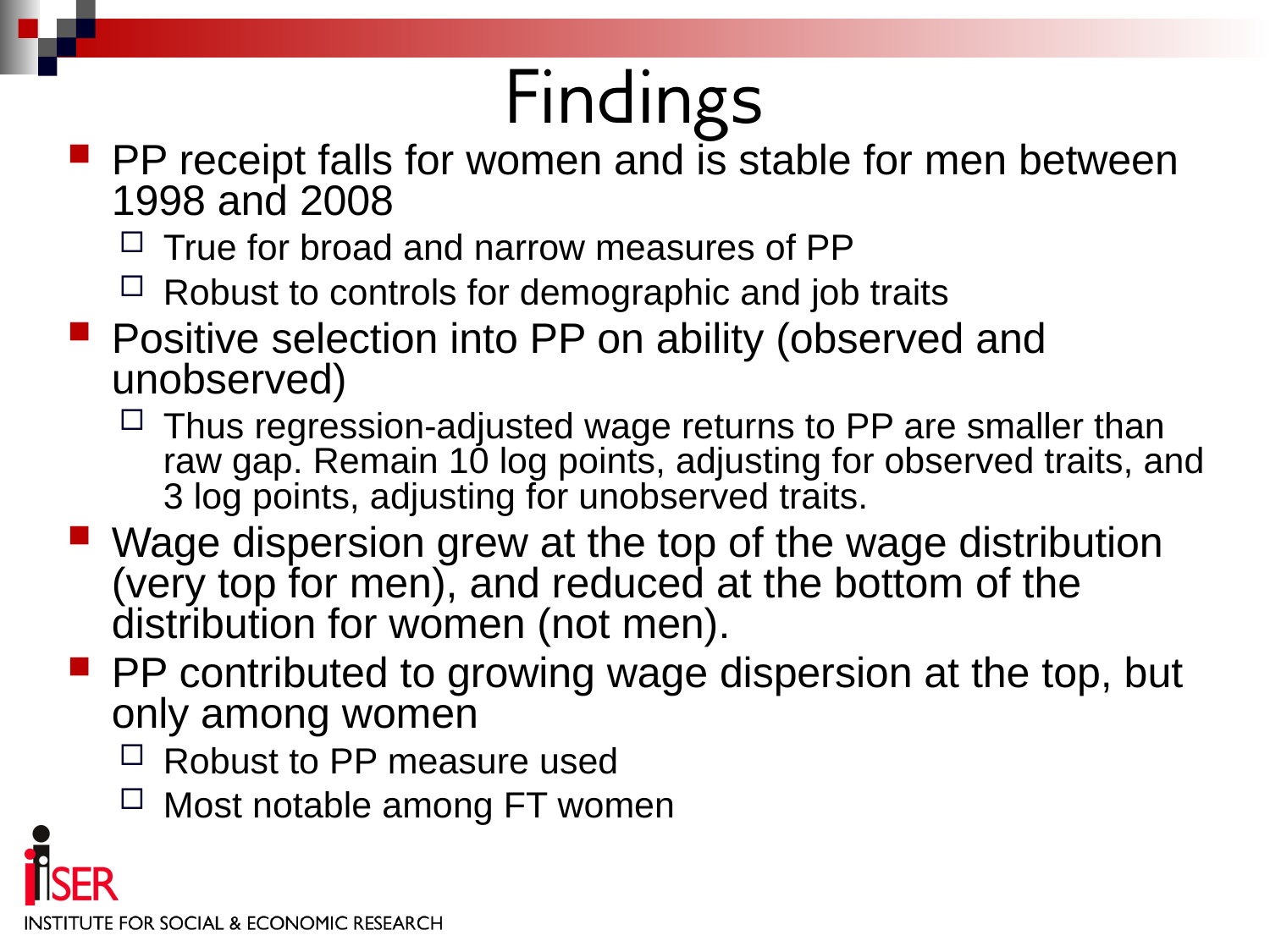

Findings
PP receipt falls for women and is stable for men between 1998 and 2008
True for broad and narrow measures of PP
Robust to controls for demographic and job traits
Positive selection into PP on ability (observed and unobserved)
Thus regression-adjusted wage returns to PP are smaller than raw gap. Remain 10 log points, adjusting for observed traits, and 3 log points, adjusting for unobserved traits.
Wage dispersion grew at the top of the wage distribution (very top for men), and reduced at the bottom of the distribution for women (not men).
PP contributed to growing wage dispersion at the top, but only among women
Robust to PP measure used
Most notable among FT women